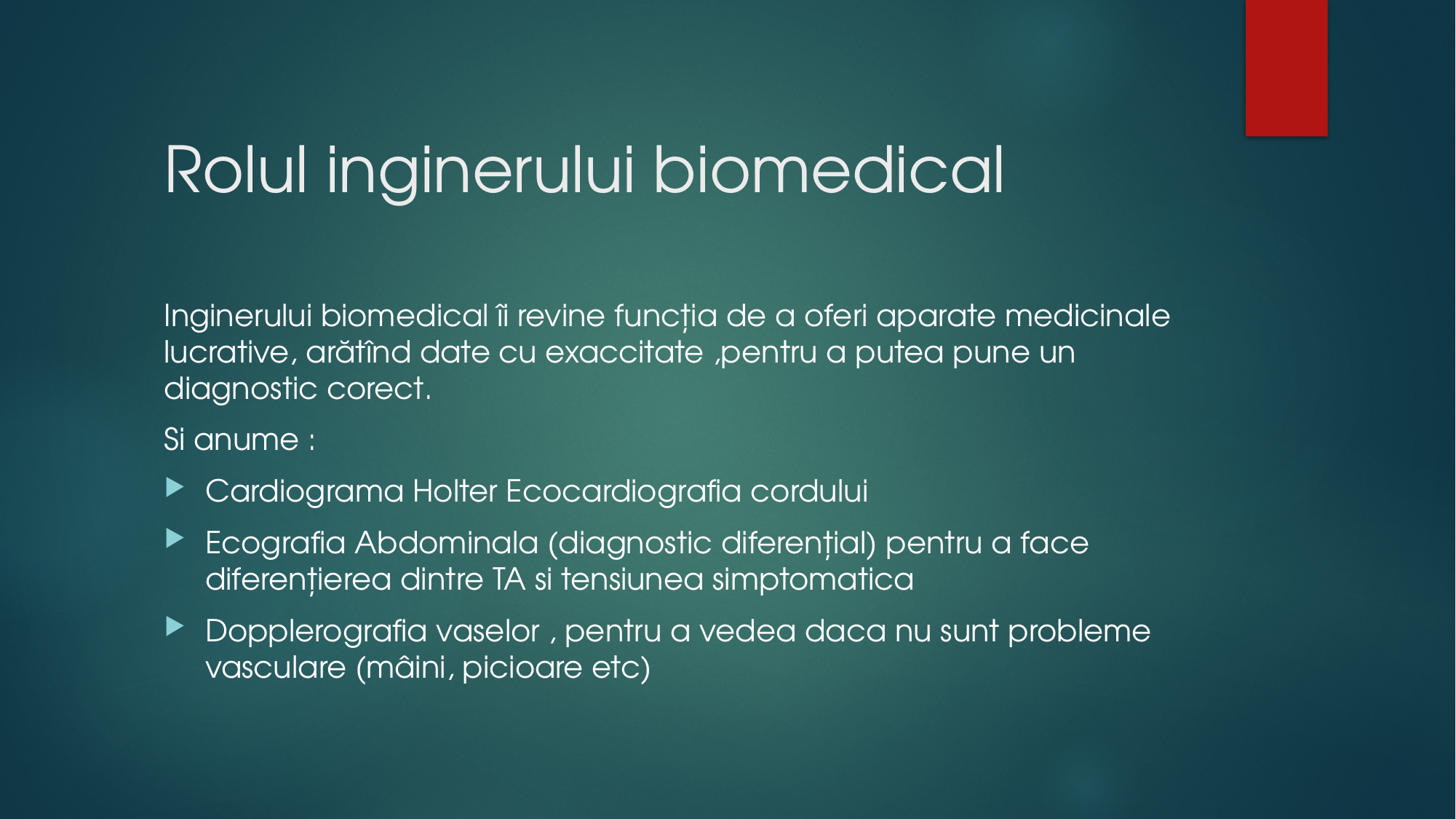

# Rolul inginerului biomedical
Inginerului biomedical îi revine funcția de a oferi aparate medicinale lucrative, arătînd date cu exaccitate ,pentru a putea pune un diagnostic corect.
Si anume :
Cardiograma Holter Ecocardiografia cordului
Ecografia Abdominala (diagnostic diferențial) pentru a face diferențierea dintre TA si tensiunea simptomatica
Dopplerografia vaselor , pentru a vedea daca nu sunt probleme vasculare (mâini, picioare etc)